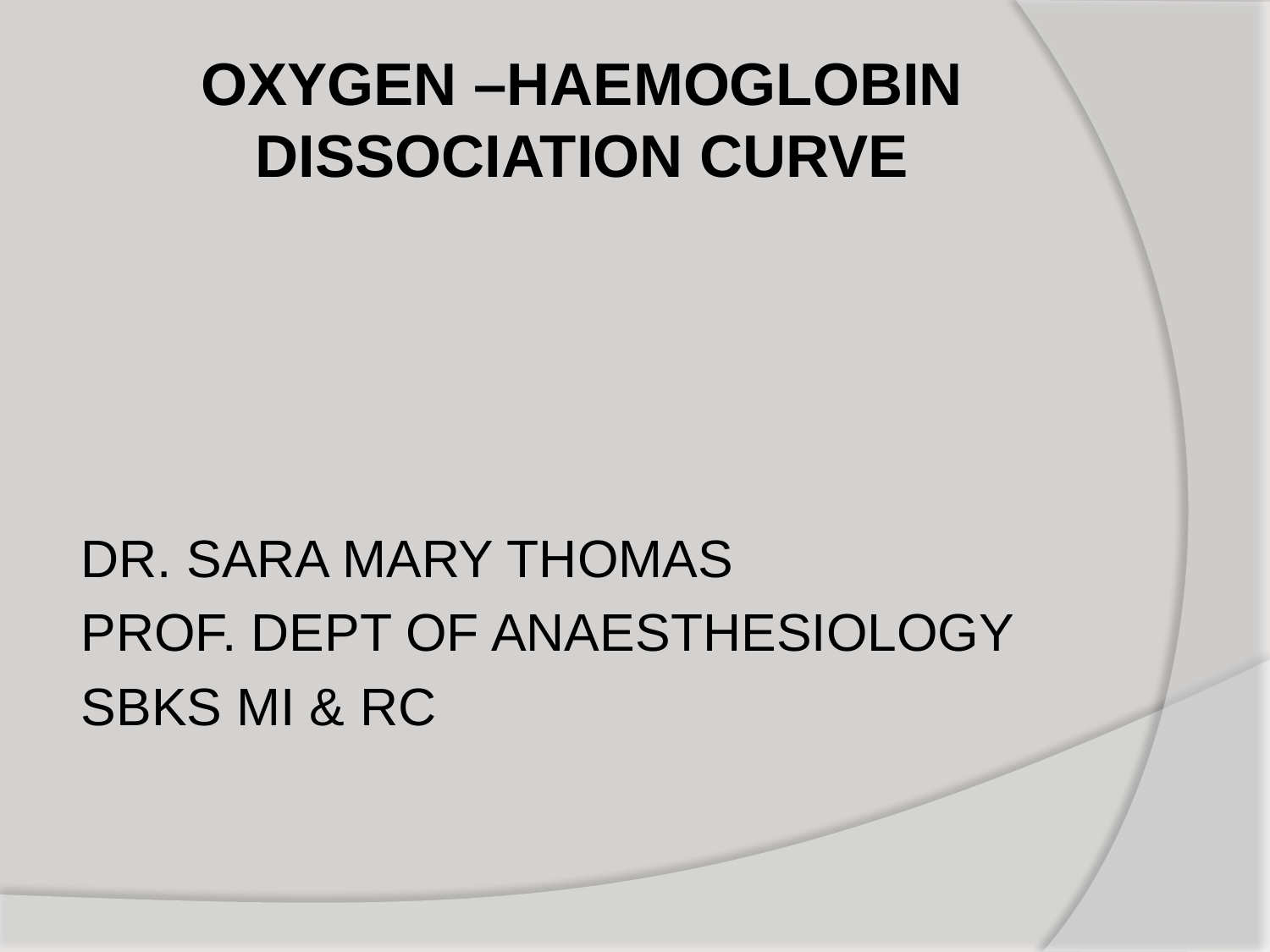

# OXYGEN –HAEMOGLOBIN DISSOCIATION CURVE

DR. SARA MARY THOMAS
PROF. DEPT OF ANAESTHESIOLOGY
SBKS MI & RC